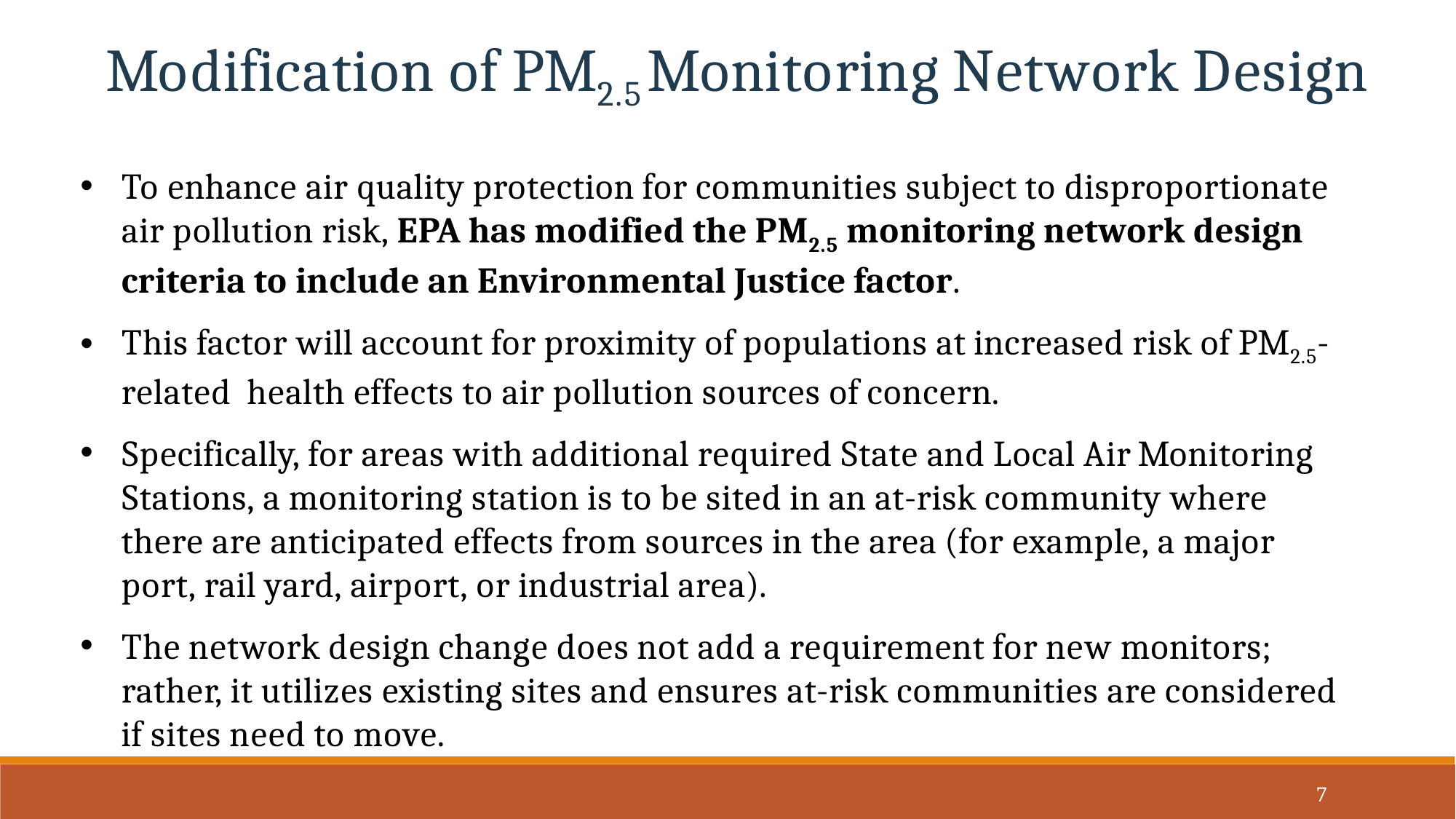

Modification of PM2.5 Monitoring Network Design
To enhance air quality protection for communities subject to disproportionate air pollution risk, EPA has modified the PM2.5 monitoring network design criteria to include an Environmental Justice factor.
This factor will account for proximity of populations at increased risk of PM2.5-related  health effects to air pollution sources of concern.
Specifically, for areas with additional required State and Local Air Monitoring Stations, a monitoring station is to be sited in an at-risk community where there are anticipated effects from sources in the area (for example, a major port, rail yard, airport, or industrial area).
The network design change does not add a requirement for new monitors; rather, it utilizes existing sites and ensures at-risk communities are considered if sites need to move.
7